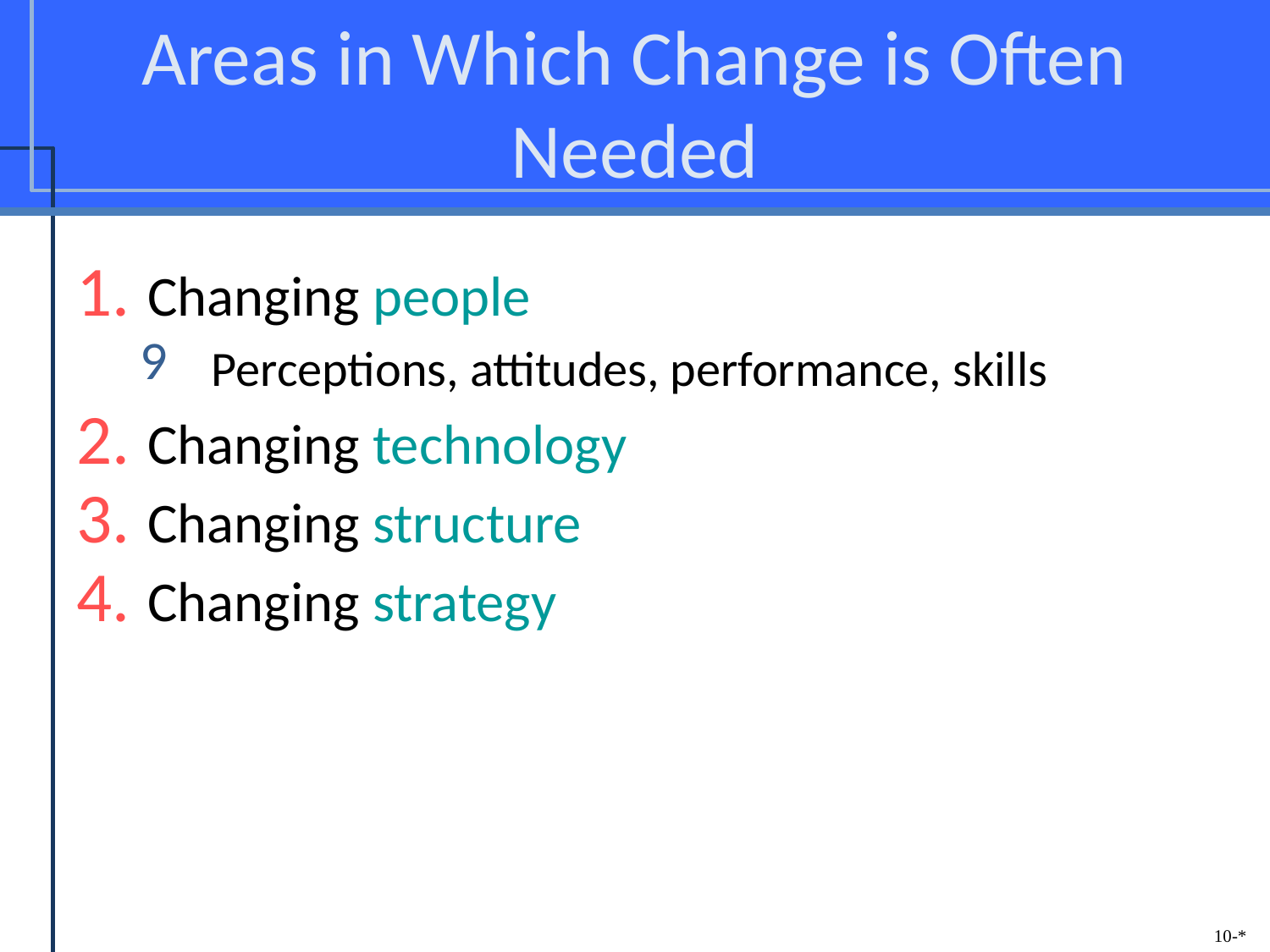

# Areas in Which Change is Often Needed
Changing people
Perceptions, attitudes, performance, skills
Changing technology
Changing structure
Changing strategy